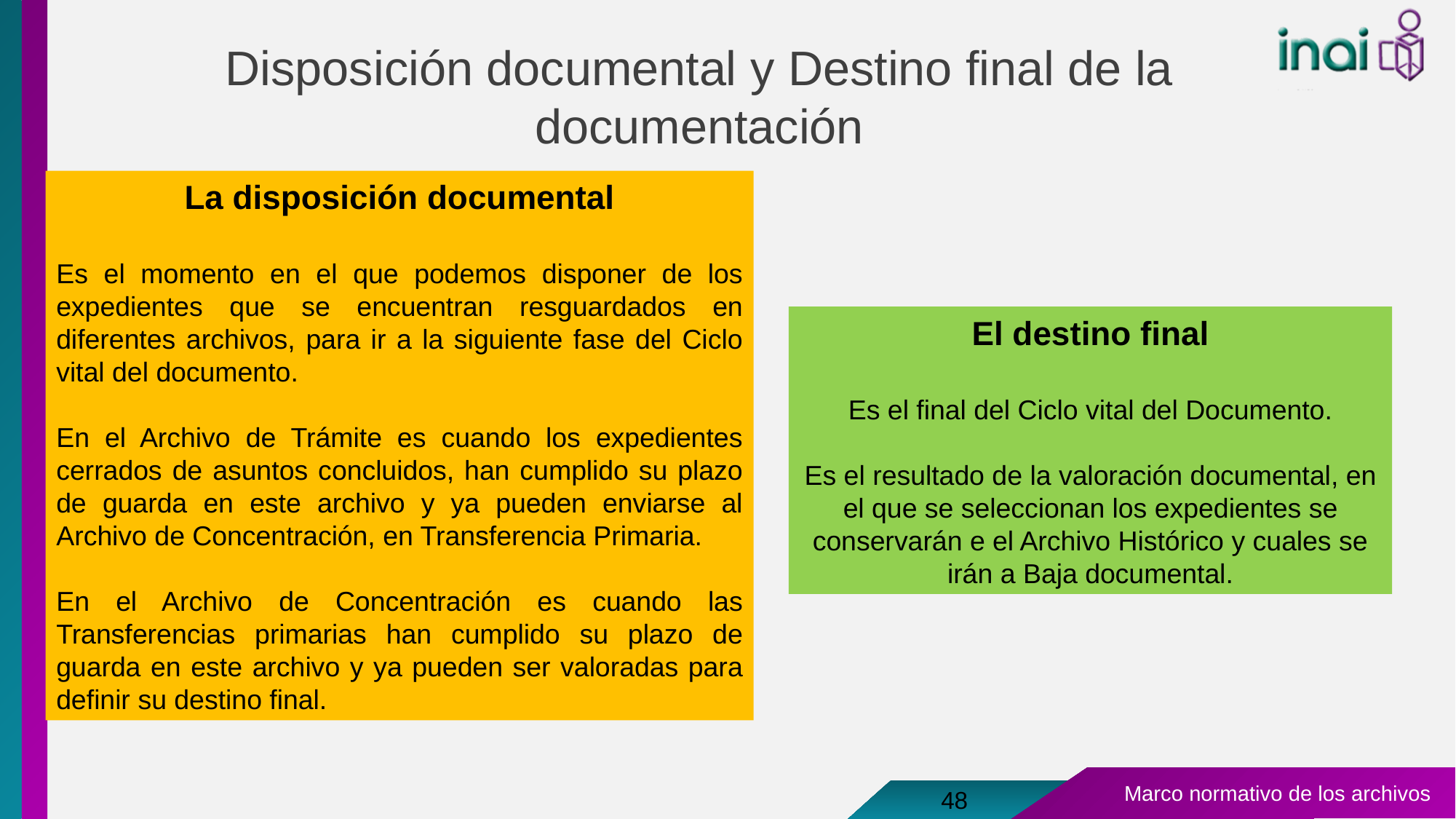

# Disposición documental y Destino final de la documentación
La disposición documental

Es el momento en el que podemos disponer de los expedientes que se encuentran resguardados en diferentes archivos, para ir a la siguiente fase del Ciclo vital del documento.

En el Archivo de Trámite es cuando los expedientes cerrados de asuntos concluidos, han cumplido su plazo de guarda en este archivo y ya pueden enviarse al Archivo de Concentración, en Transferencia Primaria.

En el Archivo de Concentración es cuando las Transferencias primarias han cumplido su plazo de guarda en este archivo y ya pueden ser valoradas para definir su destino final.
El destino final

Es el final del Ciclo vital del Documento.

Es el resultado de la valoración documental, en el que se seleccionan los expedientes se conservarán e el Archivo Histórico y cuales se irán a Baja documental.
48